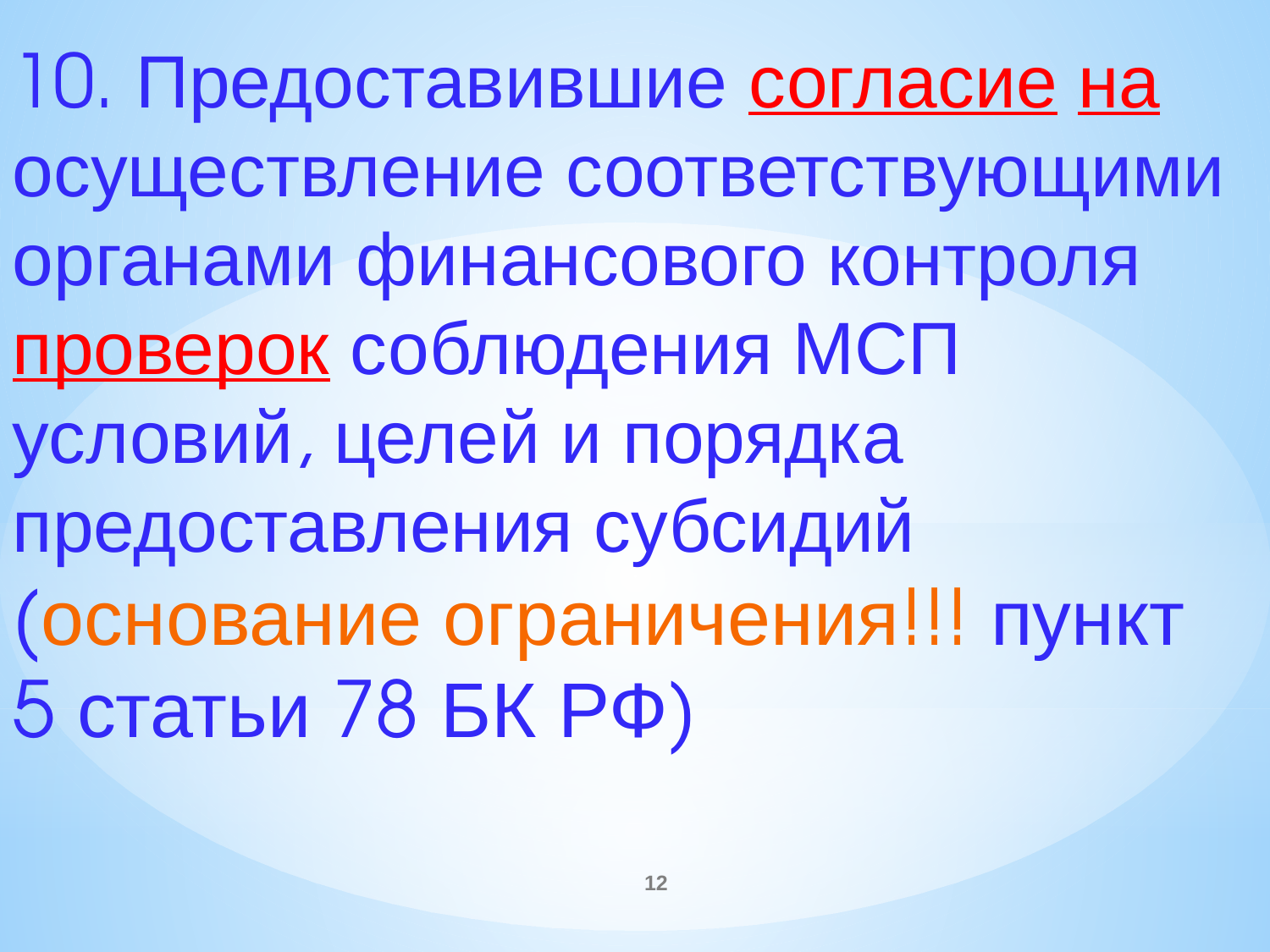

10. Предоставившие согласие на осуществление соответствующими органами финансового контроля проверок соблюдения МСП условий, целей и порядка предоставления субсидий (основание ограничения!!! пункт 5 статьи 78 БК РФ)

12